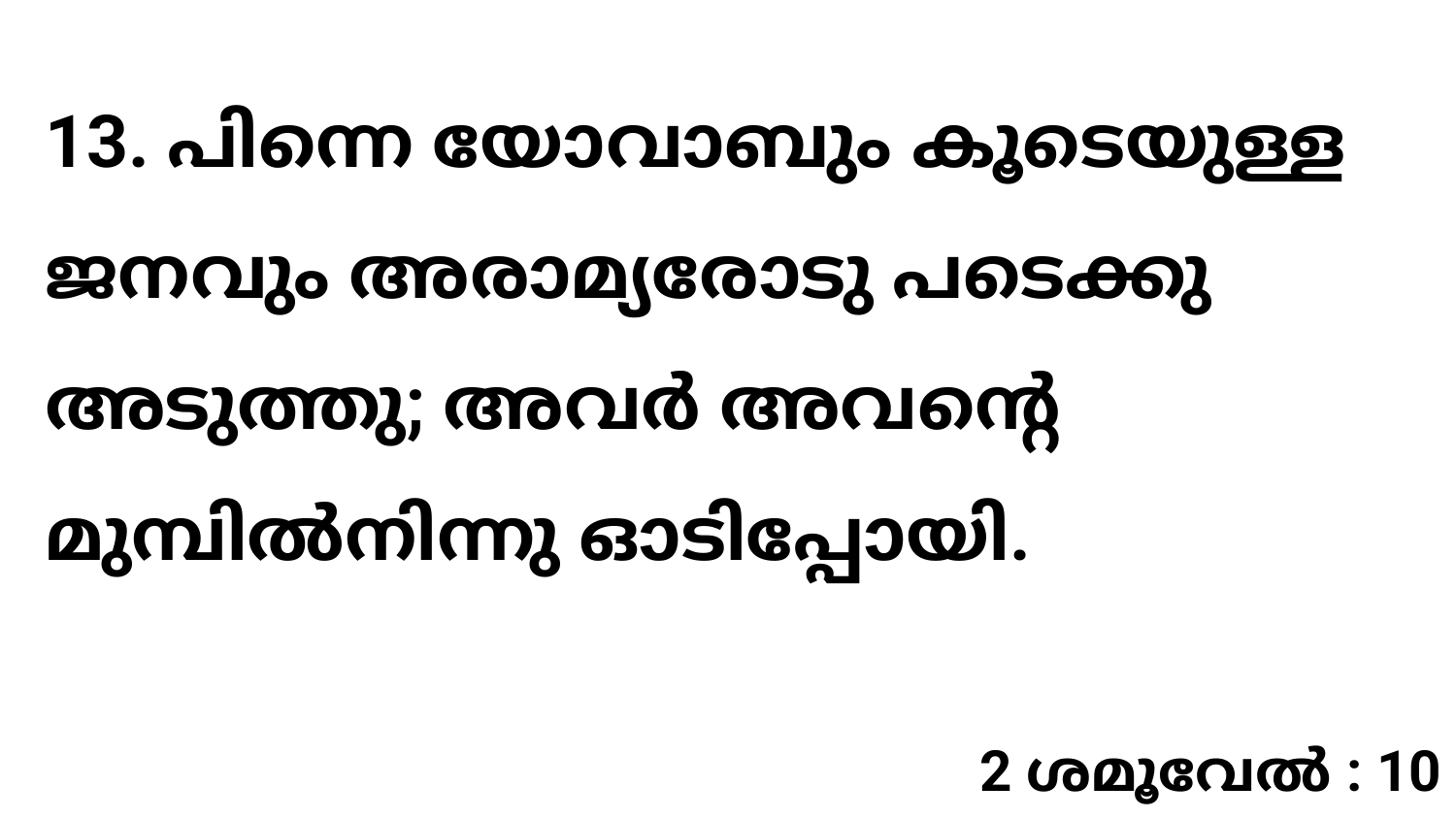

13. പിന്നെ യോവാബും കൂടെയുള്ള ജനവും അരാമ്യരോടു പടെക്കു അടുത്തു; അവർ അവന്റെ മുമ്പിൽനിന്നു ഓടിപ്പോയി.
2 ശമൂവേൽ : 10